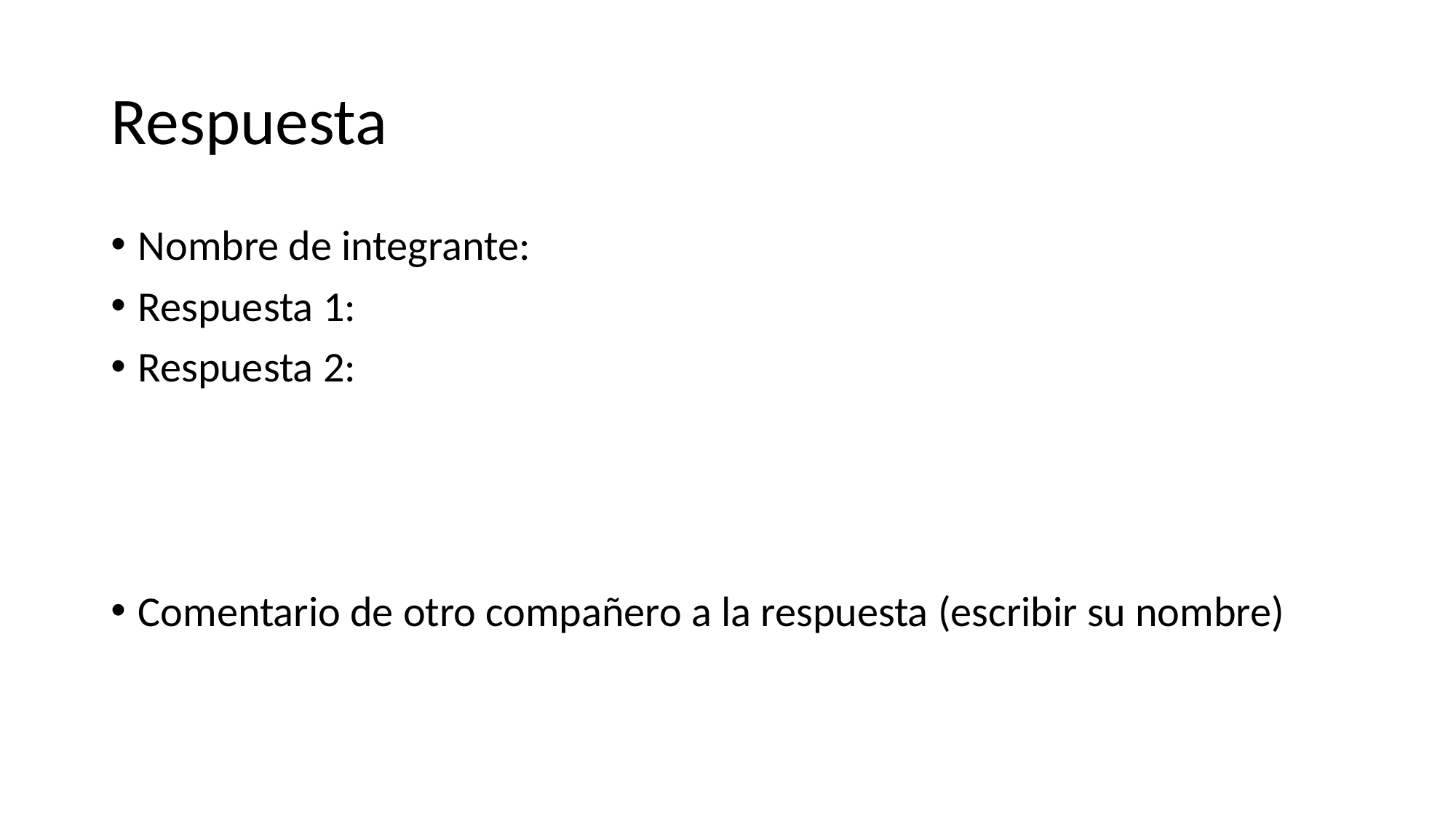

# Respuesta
Nombre de integrante:
Respuesta 1:
Respuesta 2:

Comentario de otro compañero a la respuesta (escribir su nombre)